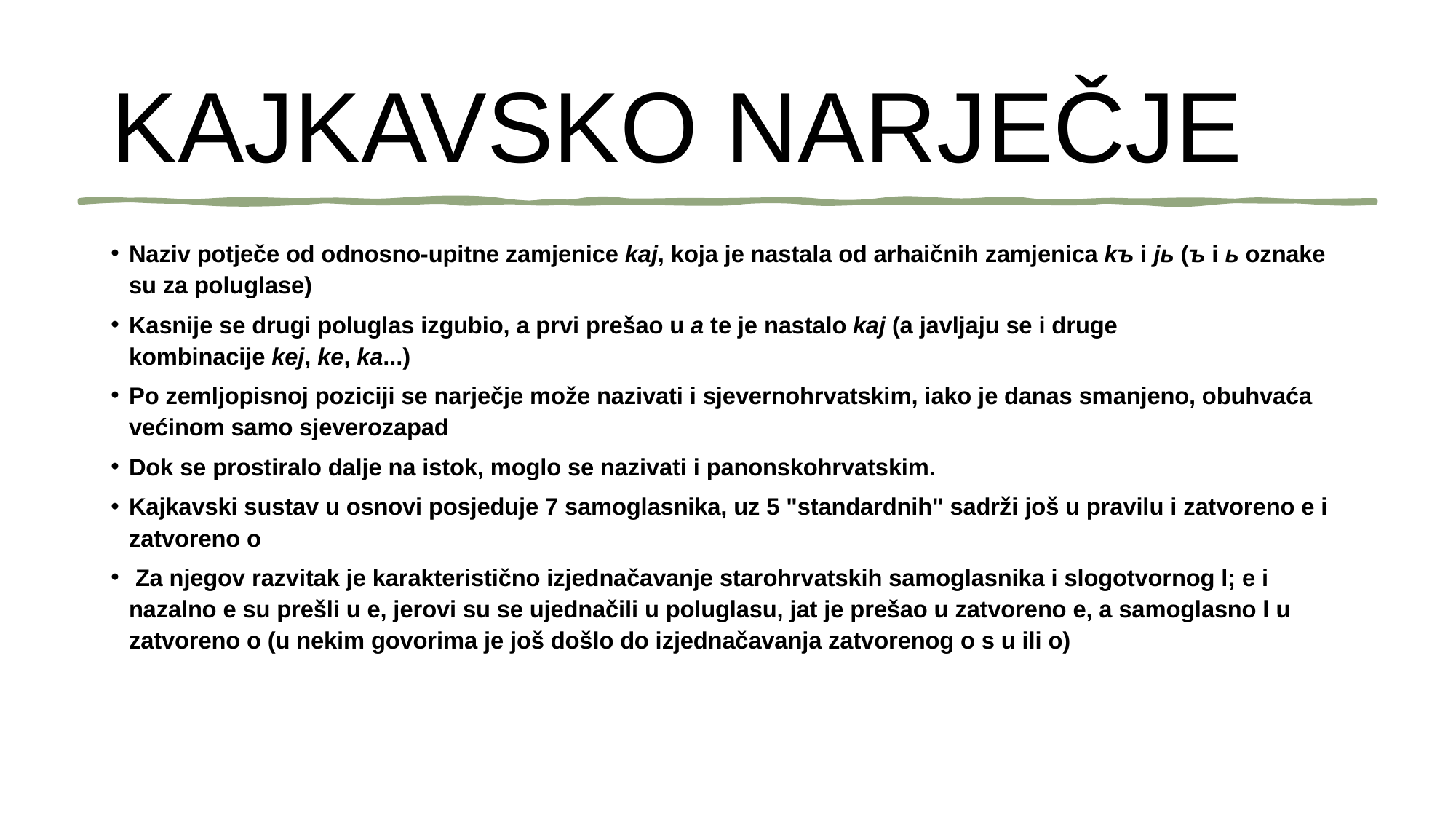

# KAJKAVSKO NARJEČJE

Naziv potječe od odnosno-upitne zamjenice kaj, koja je nastala od arhaičnih zamjenica kъ i jь (ъ i ь oznake su za poluglase)
Kasnije se drugi poluglas izgubio, a prvi prešao u a te je nastalo kaj (a javljaju se i druge kombinacije kej, ke, ka...)
Po zemljopisnoj poziciji se narječje može nazivati i sjevernohrvatskim, iako je danas smanjeno, obuhvaća većinom samo sjeverozapad
Dok se prostiralo dalje na istok, moglo se nazivati i panonskohrvatskim.
Kajkavski sustav u osnovi posjeduje 7 samoglasnika, uz 5 "standardnih" sadrži još u pravilu i zatvoreno e i zatvoreno o
 Za njegov razvitak je karakteristično izjednačavanje starohrvatskih samoglasnika i slogotvornog l; e i nazalno e su prešli u e, jerovi su se ujednačili u poluglasu, jat je prešao u zatvoreno e, a samoglasno l u zatvoreno o (u nekim govorima je još došlo do izjednačavanja zatvorenog o s u ili o)